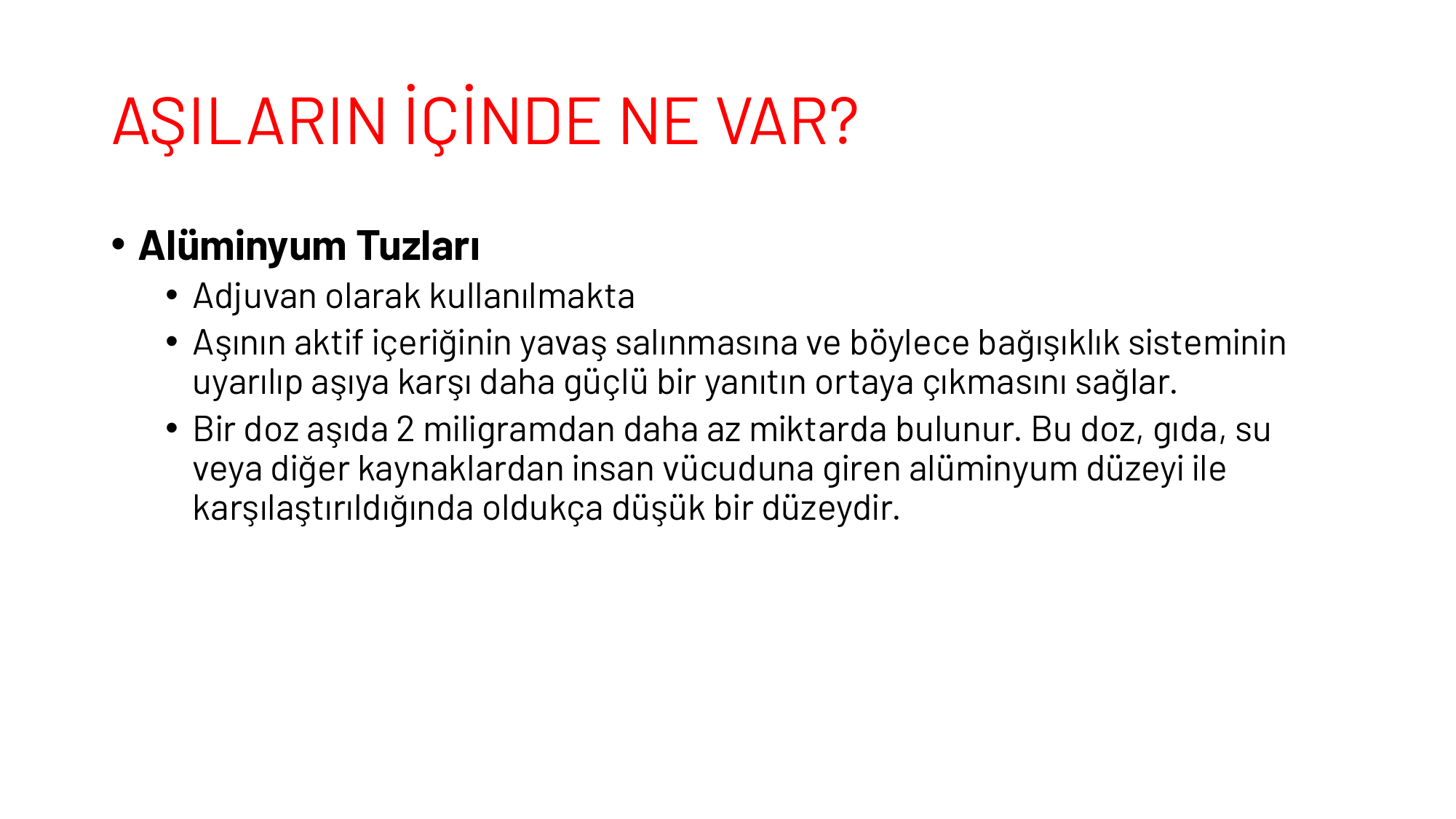

# AŞILARIN İÇİNDE NE VAR?
Alüminyum Tuzları
Adjuvan olarak kullanılmakta
Aşının aktif içeriğinin yavaş salınmasına ve böylece bağışıklık sisteminin uyarılıp aşıya karşı daha güçlü bir yanıtın ortaya çıkmasını sağlar.
Bir doz aşıda 2 miligramdan daha az miktarda bulunur. Bu doz, gıda, su veya diğer kaynaklardan insan vücuduna giren alüminyum düzeyi ile karşılaştırıldığında oldukça düşük bir düzeydir.